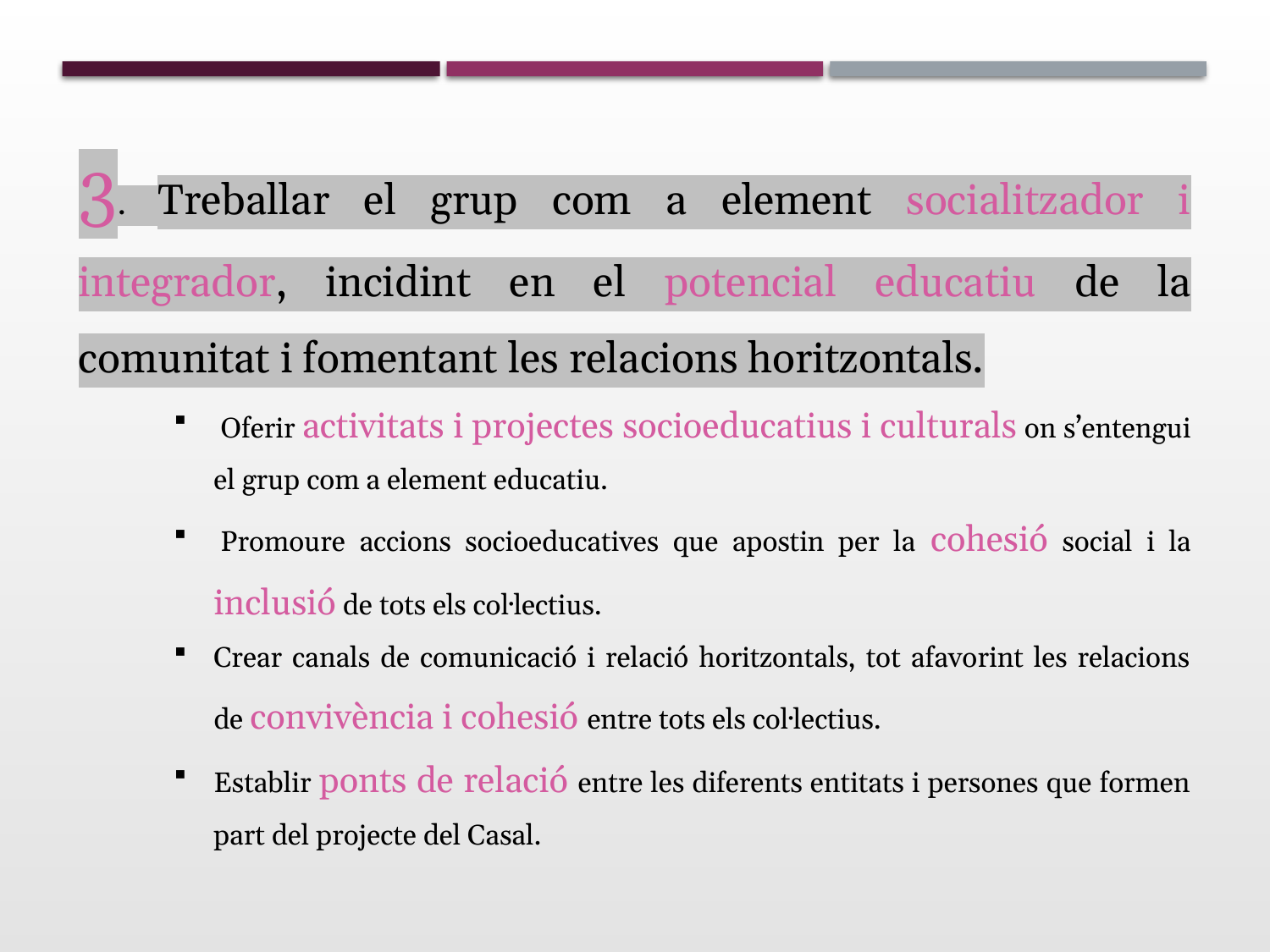

3. Treballar el grup com a element socialitzador i integrador, incidint en el potencial educatiu de la comunitat i fomentant les relacions horitzontals.
 Oferir activitats i projectes socioeducatius i culturals on s’entengui el grup com a element educatiu.
 Promoure accions socioeducatives que apostin per la cohesió social i la inclusió de tots els col·lectius.
Crear canals de comunicació i relació horitzontals, tot afavorint les relacions de convivència i cohesió entre tots els col·lectius.
Establir ponts de relació entre les diferents entitats i persones que formen part del projecte del Casal.